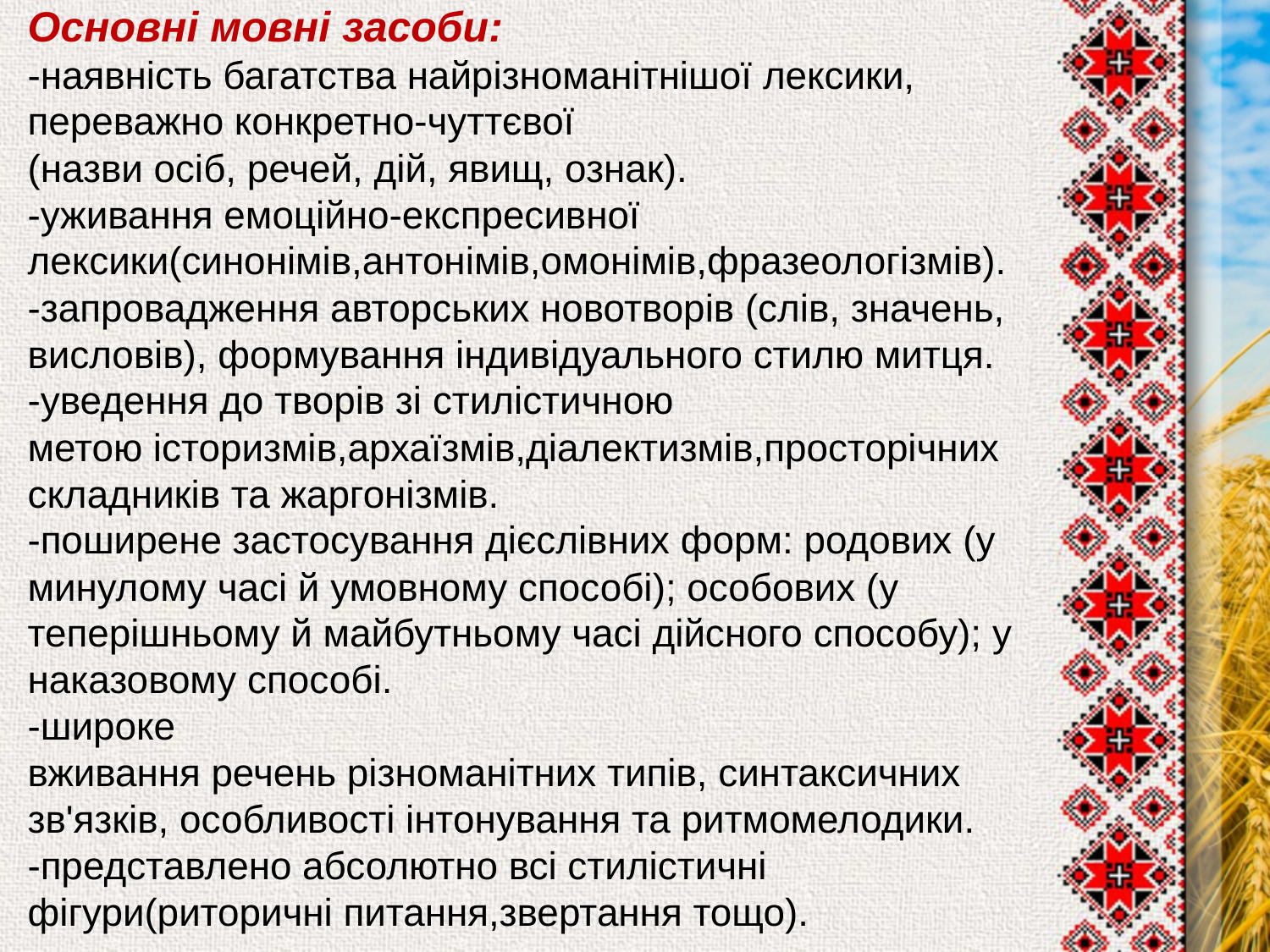

# Основні мовні засоби: -наявність багатства найрізноманітнішої лексики, переважно конкретно-чуттєвої (назви осіб, речей, дій, явищ, ознак). -уживання емоційно-експресивної лексики(синонімів,антонімів,омонімів,фразеологізмів). -запровадження авторських новотворів (слів, значень, висловів), формування індивідуального стилю митця. -уведення до творів зі стилістичною метою історизмів,архаїзмів,діалектизмів,просторічних складників та жаргонізмів. -поширене застосування дієслівних форм: родових (у минулому часі й умовному способі); особових (у теперішньому й майбутньому часі дійсного способу); у наказовому способі. -широке  вживання речень різноманітних типів, синтаксичних зв'язків, особливості інтонування та ритмомелодики. -представлено абсолютно всі стилістичні фігури(риторичні питання,звертання тощо).